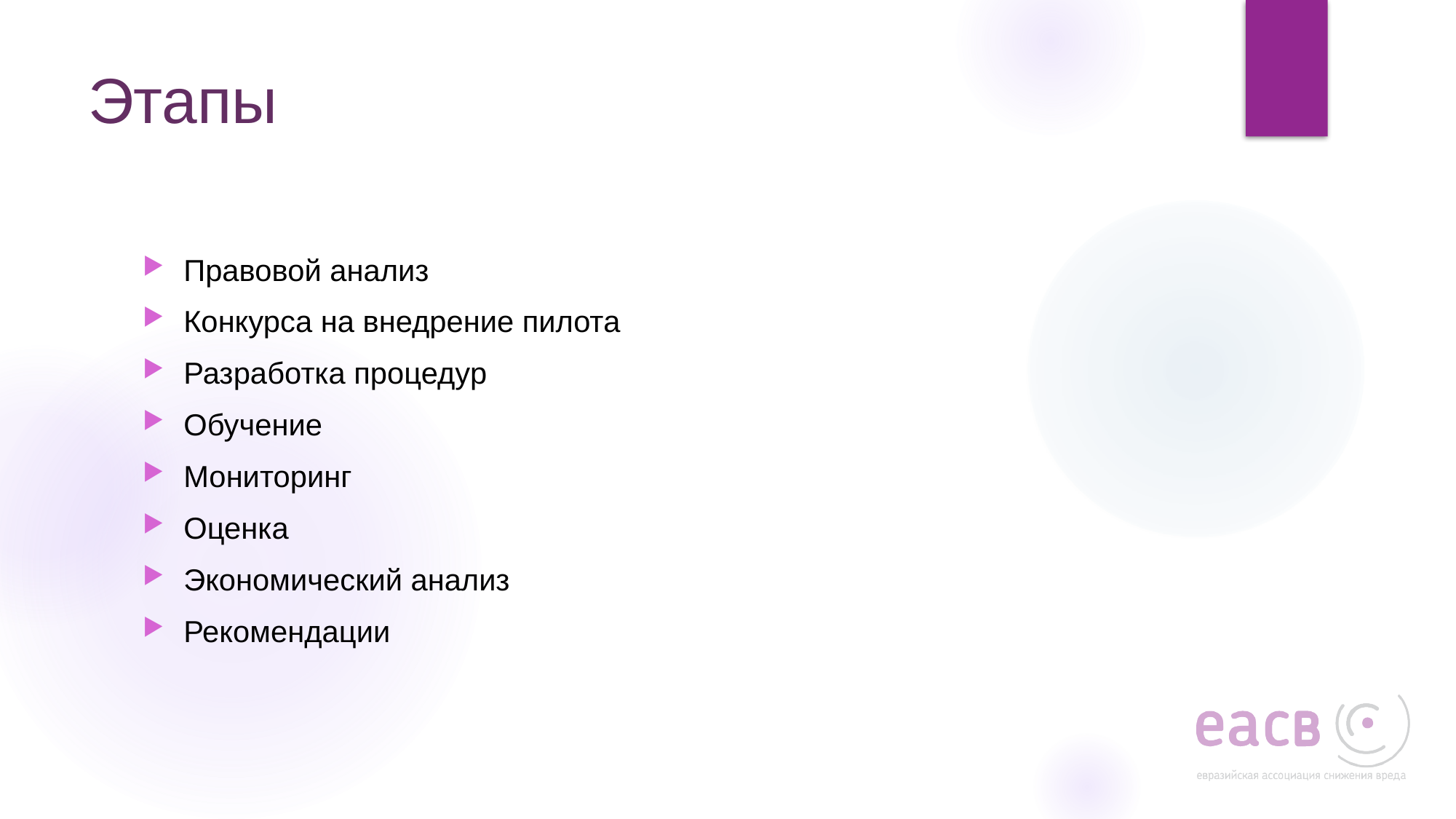

# Этапы
Правовой анализ
Конкурса на внедрение пилота
Разработка процедур
Обучение
Мониторинг
Оценка
Экономический анализ
Рекомендации